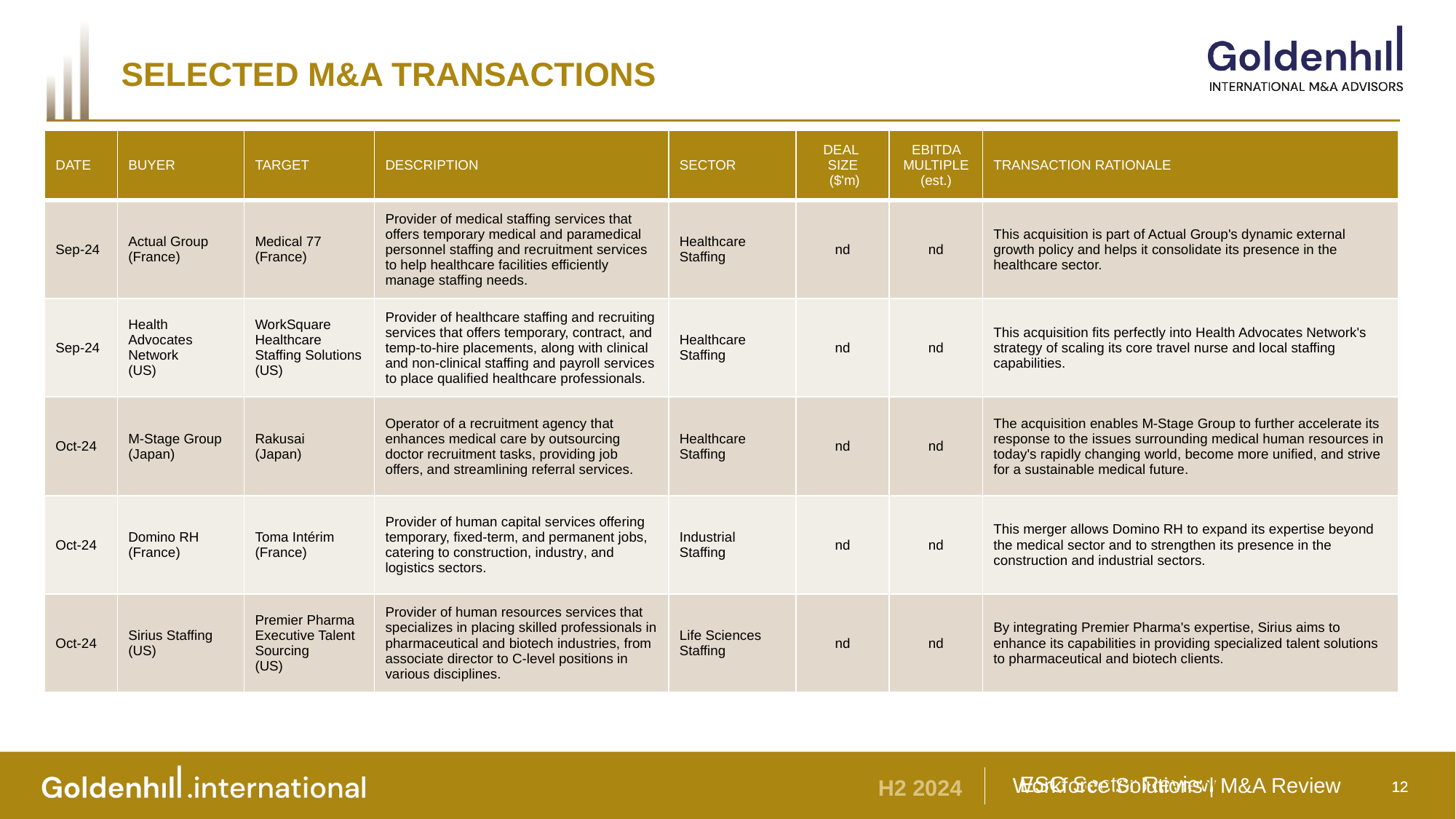

Selected M&A transactions
| DATE | BUYER | TARGET | DESCRIPTION | SECTOR | DEAL SIZE ($'m) | EBITDA MULTIPLE (est.) | TRANSACTION RATIONALE |
| --- | --- | --- | --- | --- | --- | --- | --- |
| Sep-24 | Actual Group (France) | Medical 77 (France) | Provider of medical staffing services that offers temporary medical and paramedical personnel staffing and recruitment services to help healthcare facilities efficiently manage staffing needs. | Healthcare Staffing | nd | nd | This acquisition is part of Actual Group's dynamic external growth policy and helps it consolidate its presence in the healthcare sector. |
| Sep-24 | Health Advocates Network (US) | WorkSquare Healthcare Staffing Solutions (US) | Provider of healthcare staffing and recruiting services that offers temporary, contract, and temp-to-hire placements, along with clinical and non-clinical staffing and payroll services to place qualified healthcare professionals. | Healthcare Staffing | nd | nd | This acquisition fits perfectly into Health Advocates Network's strategy of scaling its core travel nurse and local staffing capabilities. |
| Oct-24 | M-Stage Group (Japan) | Rakusai (Japan) | Operator of a recruitment agency that enhances medical care by outsourcing doctor recruitment tasks, providing job offers, and streamlining referral services. | Healthcare Staffing | nd | nd | The acquisition enables M-Stage Group to further accelerate its response to the issues surrounding medical human resources in today's rapidly changing world, become more unified, and strive for a sustainable medical future. |
| Oct-24 | Domino RH (France) | Toma Intérim (France) | Provider of human capital services offering temporary, fixed-term, and permanent jobs, catering to construction, industry, and logistics sectors. | Industrial Staffing | nd | nd | This merger allows Domino RH to expand its expertise beyond the medical sector and to strengthen its presence in the construction and industrial sectors. |
| Oct-24 | Sirius Staffing (US) | Premier Pharma Executive Talent Sourcing (US) | Provider of human resources services that specializes in placing skilled professionals in pharmaceutical and biotech industries, from associate director to C-level positions in various disciplines. | Life Sciences Staffing | nd | nd | By integrating Premier Pharma's expertise, Sirius aims to enhance its capabilities in providing specialized talent solutions to pharmaceutical and biotech clients. |
ESG Sector Review
12
12
Workforce Solutions Review
Workforce Solutions | M&A Review
H2 2024